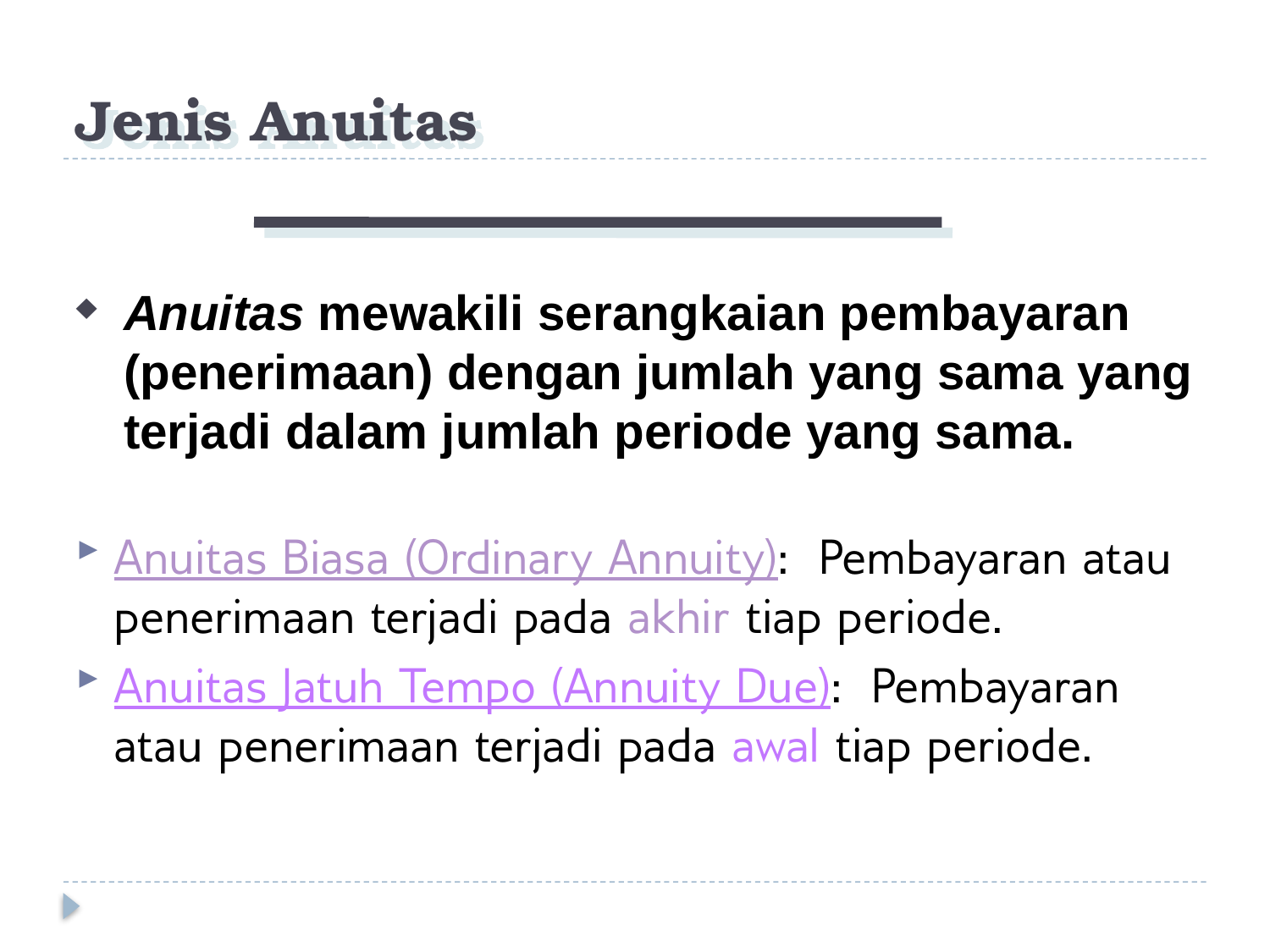

# Jenis Anuitas

Anuitas mewakili serangkaian pembayaran (penerimaan) dengan jumlah yang sama yang terjadi dalam jumlah periode yang sama.
Anuitas Biasa (Ordinary Annuity):  Pembayaran atau penerimaan terjadi pada akhir tiap periode.
Anuitas Jatuh Tempo (Annuity Due):  Pembayaran atau penerimaan terjadi pada awal tiap periode.